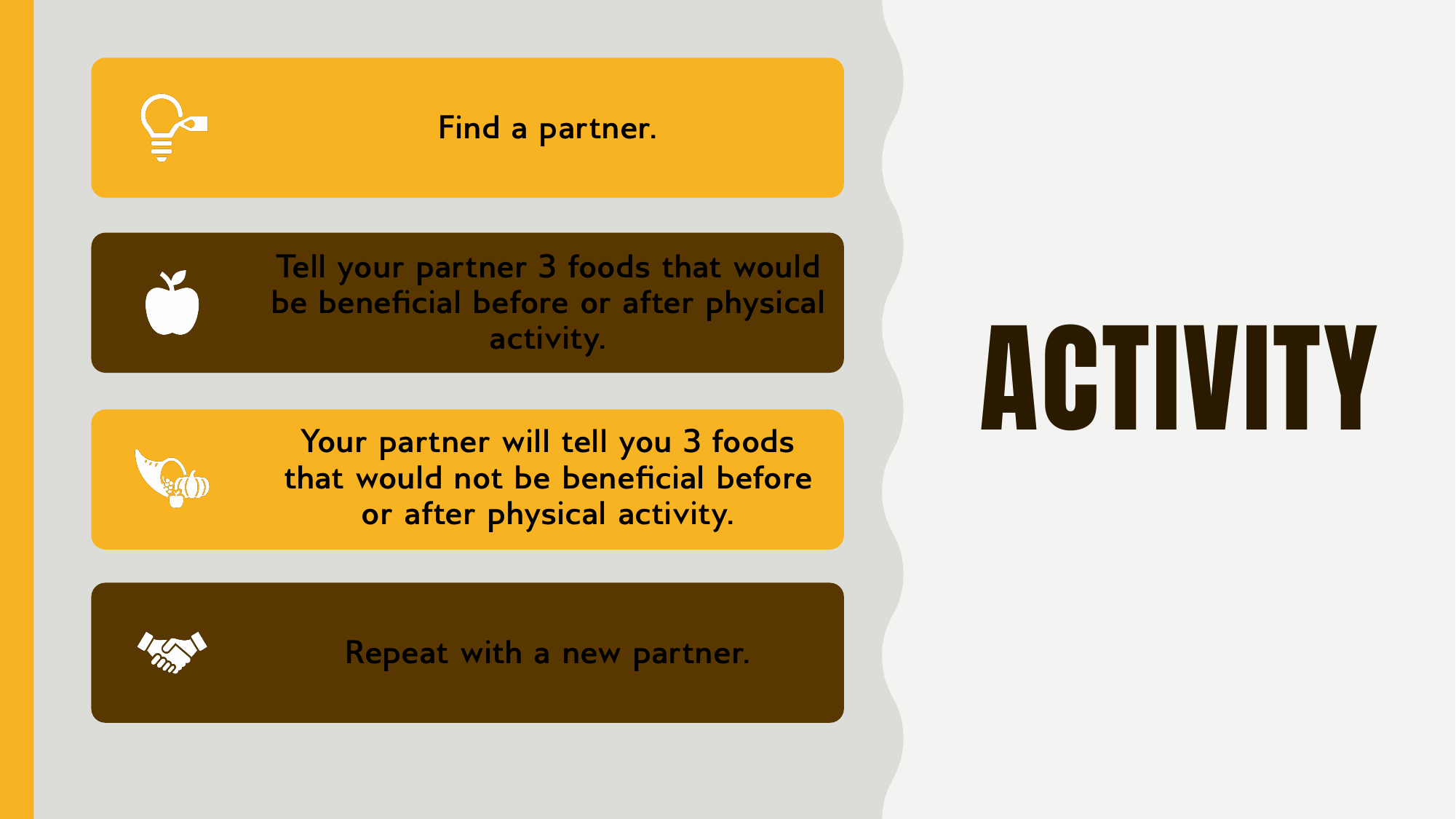

Find a partner.
Tell your partner 3 foods that would be beneficial before or after physical activity.
Your partner will tell you 3 foods that would not be beneficial before or after physical activity.
Repeat with a new partner.
# Activity